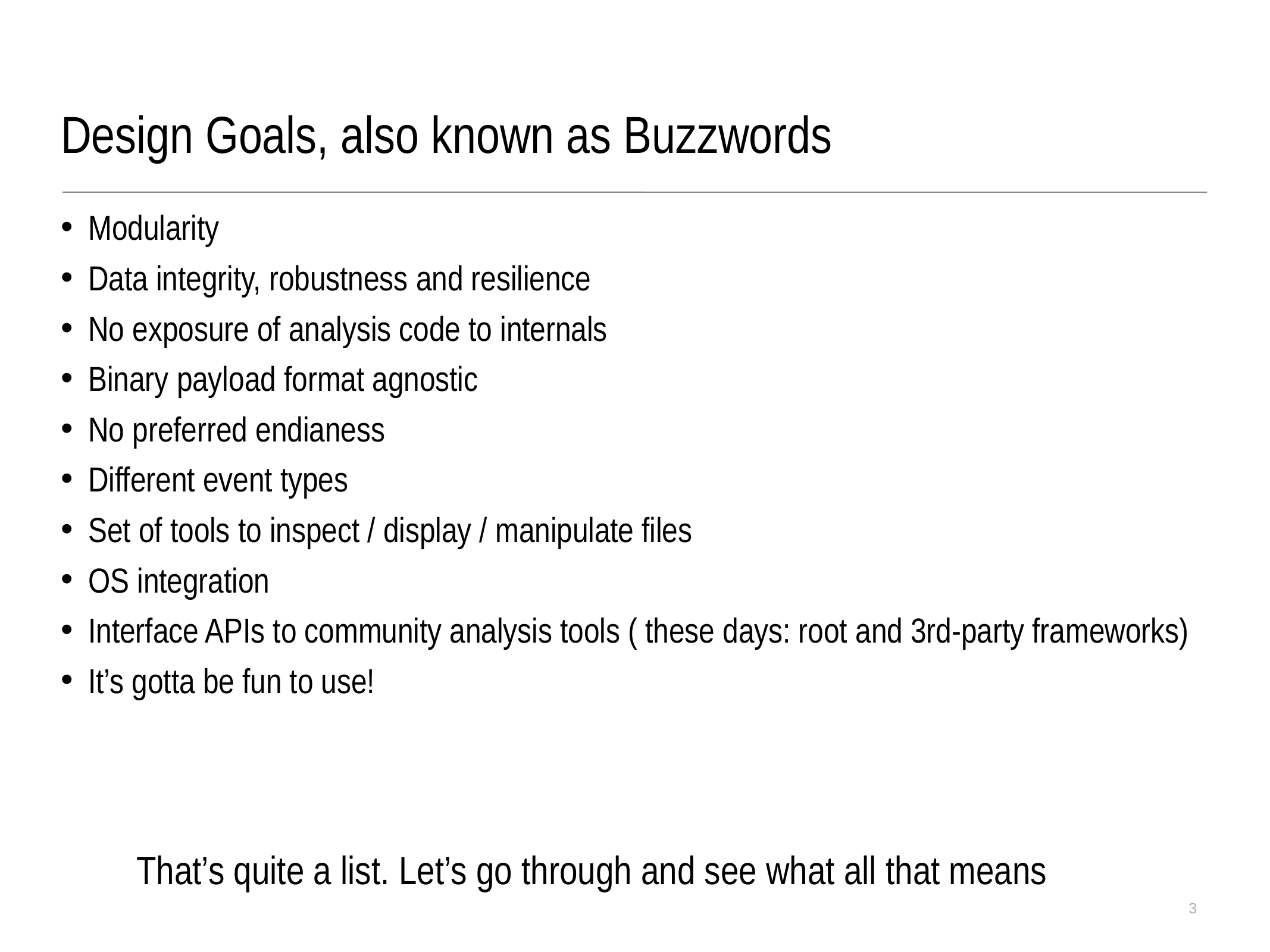

Design Goals, also known as Buzzwords
Modularity
Data integrity, robustness and resilience
No exposure of analysis code to internals
Binary payload format agnostic
No preferred endianess
Different event types
Set of tools to inspect / display / manipulate files
OS integration
Interface APIs to community analysis tools ( these days: root and 3rd-party frameworks)
It’s gotta be fun to use!

That’s quite a list. Let’s go through and see what all that means
3